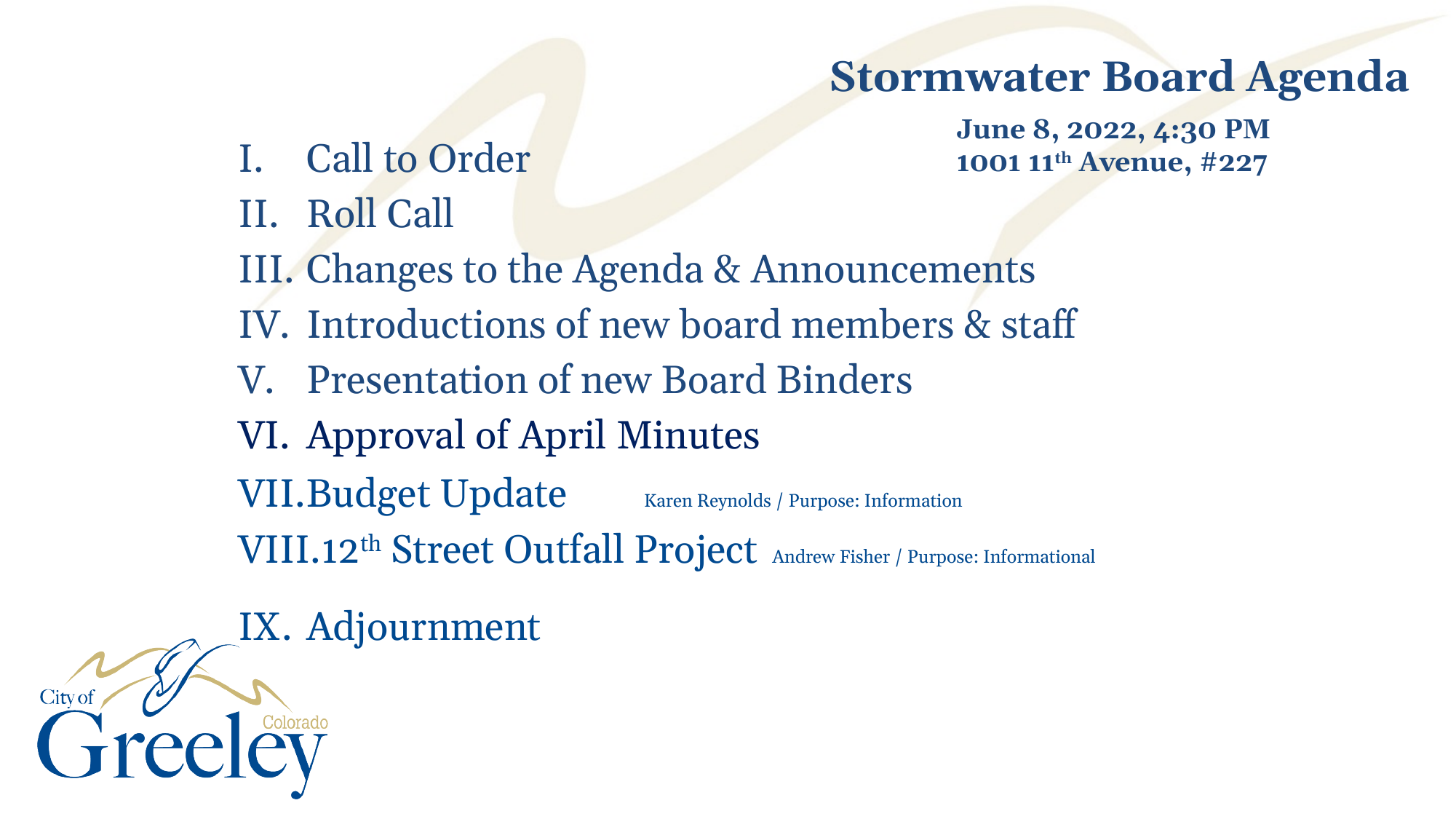

Stormwater Board Agenda
June 8, 2022, 4:30 PM
1001 11th Avenue, #227
Call to Order
Roll Call
Changes to the Agenda & Announcements
Introductions of new board members & staff
Presentation of new Board Binders
Approval of April Minutes
Budget Update	 Karen Reynolds / Purpose: Information
12th Street Outfall Project  Andrew Fisher / Purpose: Informational
Adjournment